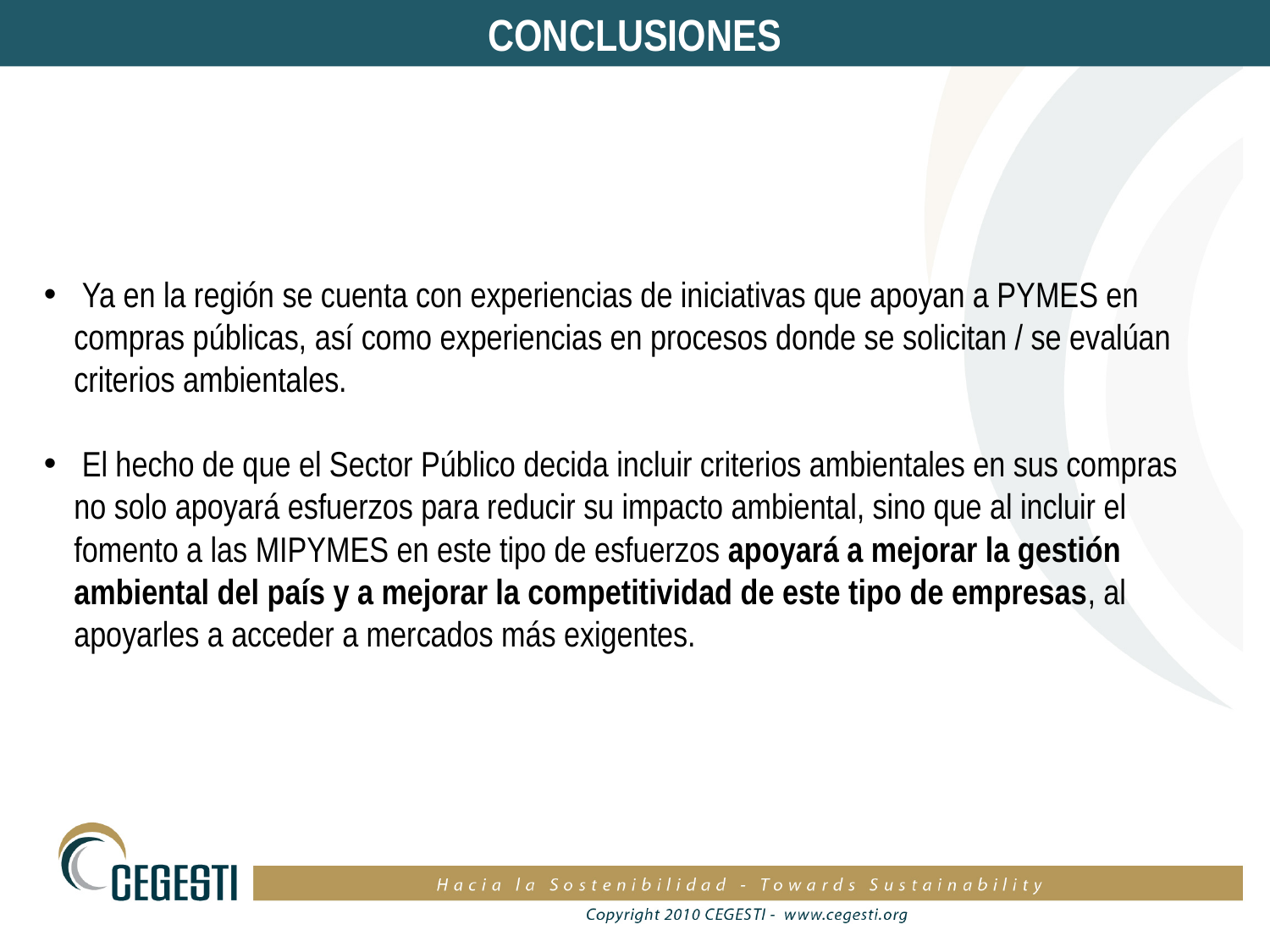

# conclusiones
 Ya en la región se cuenta con experiencias de iniciativas que apoyan a PYMES en compras públicas, así como experiencias en procesos donde se solicitan / se evalúan criterios ambientales.

 El hecho de que el Sector Público decida incluir criterios ambientales en sus compras no solo apoyará esfuerzos para reducir su impacto ambiental, sino que al incluir el fomento a las MIPYMES en este tipo de esfuerzos apoyará a mejorar la gestión ambiental del país y a mejorar la competitividad de este tipo de empresas, al apoyarles a acceder a mercados más exigentes.